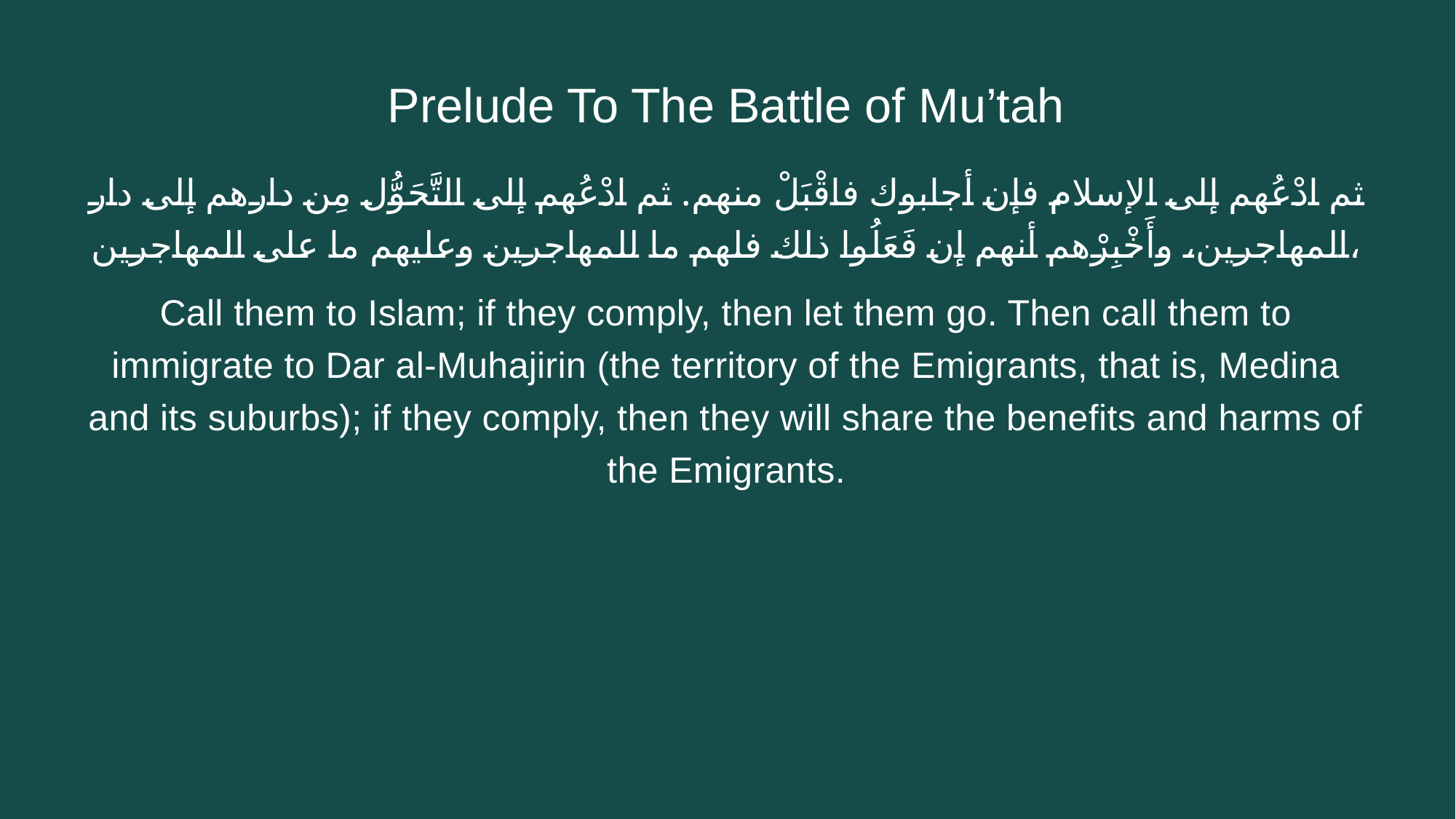

# Prelude To The Battle of Mu’tah
ثم ادْعُهم إلى الإسلام فإن أجابوك فاقْبَلْ منهم. ثم ادْعُهم إلى التَّحَوُّل مِن دارهم إلى دار المهاجرين، وأَخْبِرْهم أنهم إن فَعَلُوا ذلك فلهم ما للمهاجرين وعليهم ما على المهاجرين،
Call them to Islam; if they comply, then let them go. Then call them to immigrate to Dar al-Muhajirin (the territory of the Emigrants, that is, Medina and its suburbs); if they comply, then they will share the benefits and harms of the Emigrants.